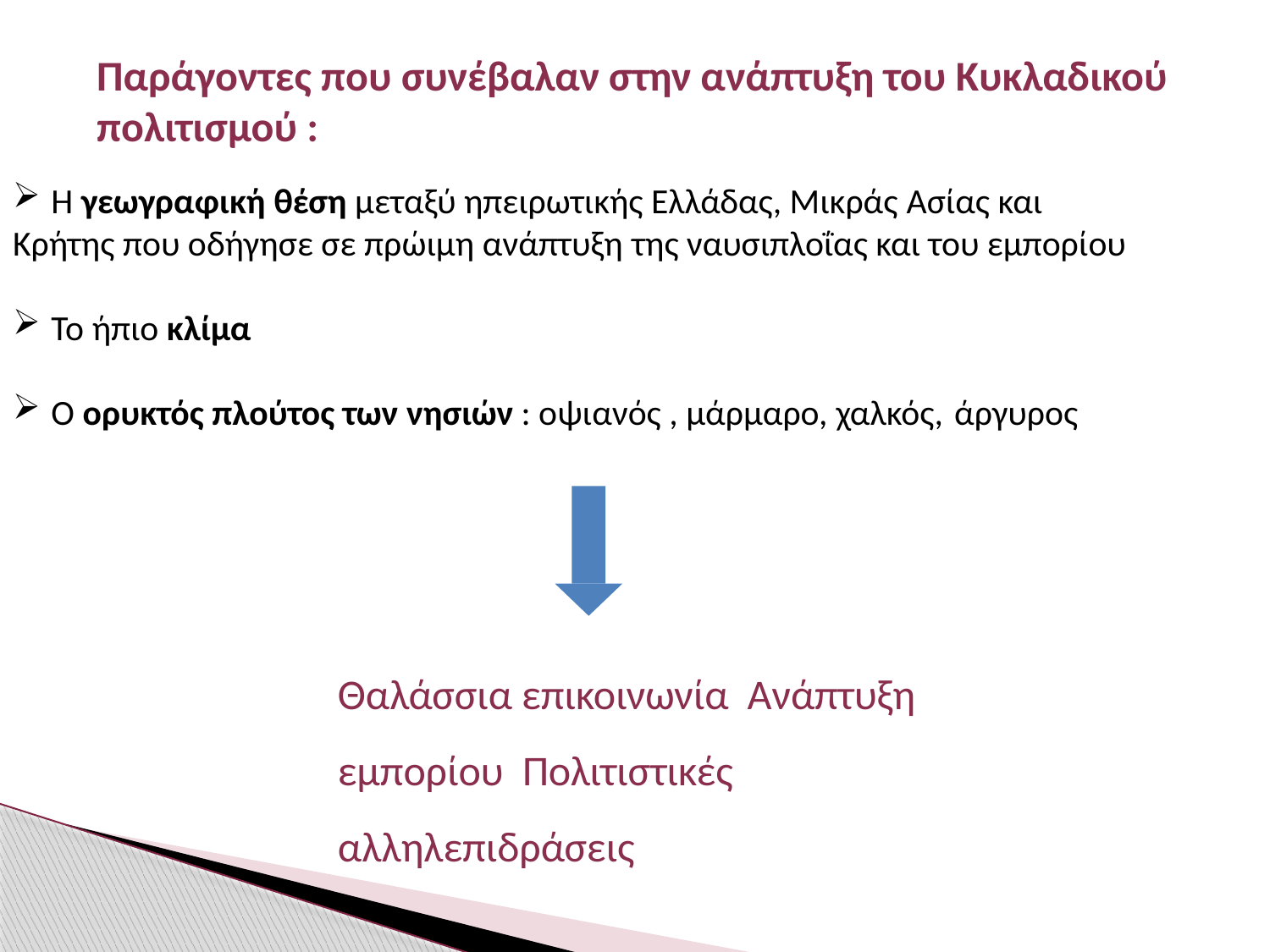

# Παράγοντες που συνέβαλαν στην ανάπτυξη του Κυκλαδικού πολιτισμού :
Η γεωγραφική θέση μεταξύ ηπειρωτικής Ελλάδας, Μικράς Ασίας και
Κρήτης που οδήγησε σε πρώιμη ανάπτυξη της ναυσιπλοΐας και του εμπορίου
Το ήπιο κλίμα
Ο ορυκτός πλούτος των νησιών : οψιανός , μάρμαρο, χαλκός, άργυρος

Θαλάσσια επικοινωνία  Ανάπτυξη εμπορίου  Πολιτιστικές αλληλεπιδράσεις